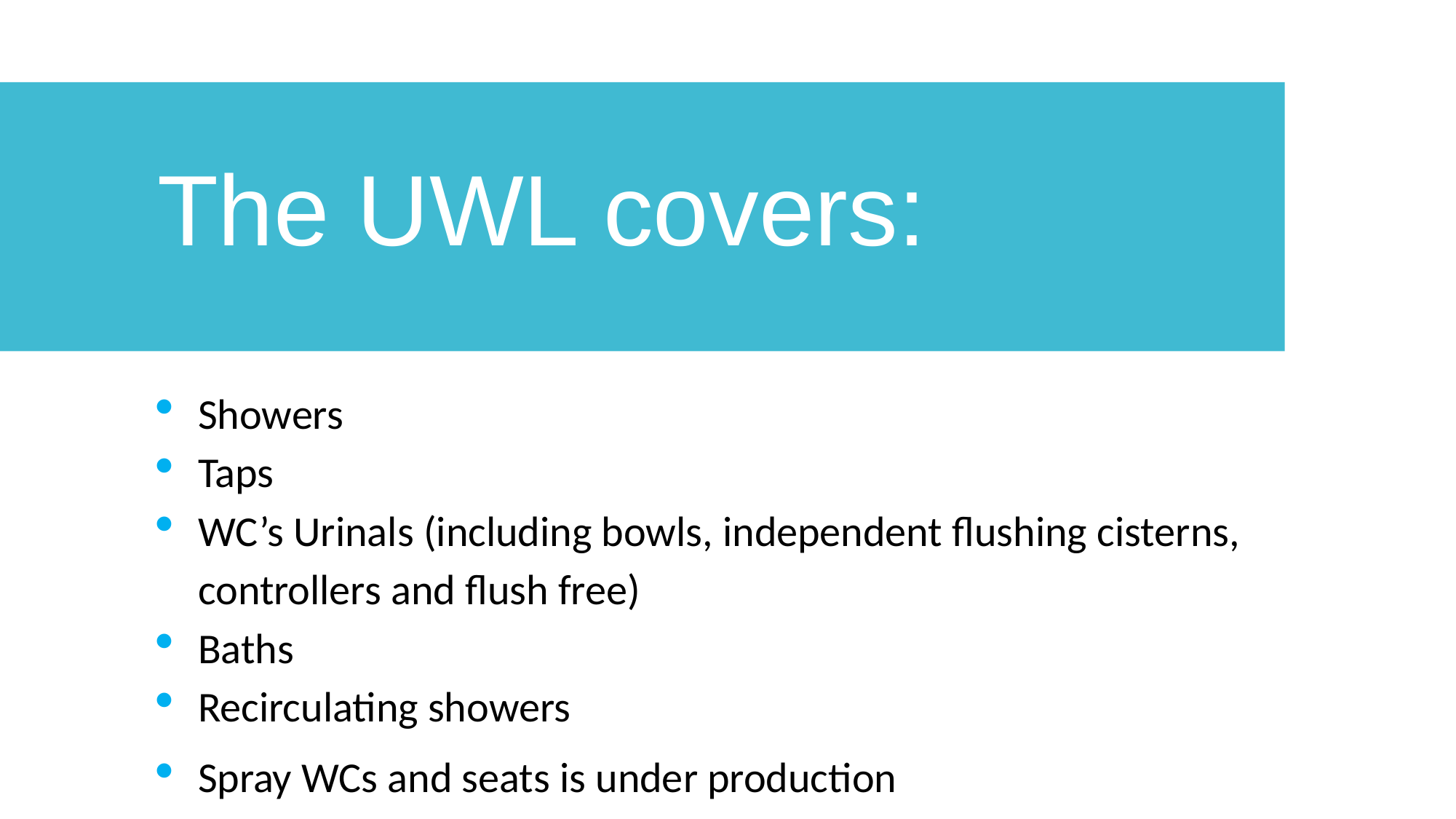

The UWL covers:
Showers
Taps
WC’s Urinals (including bowls, independent flushing cisterns, controllers and flush free)
Baths
Recirculating showers
Spray WCs and seats is under production